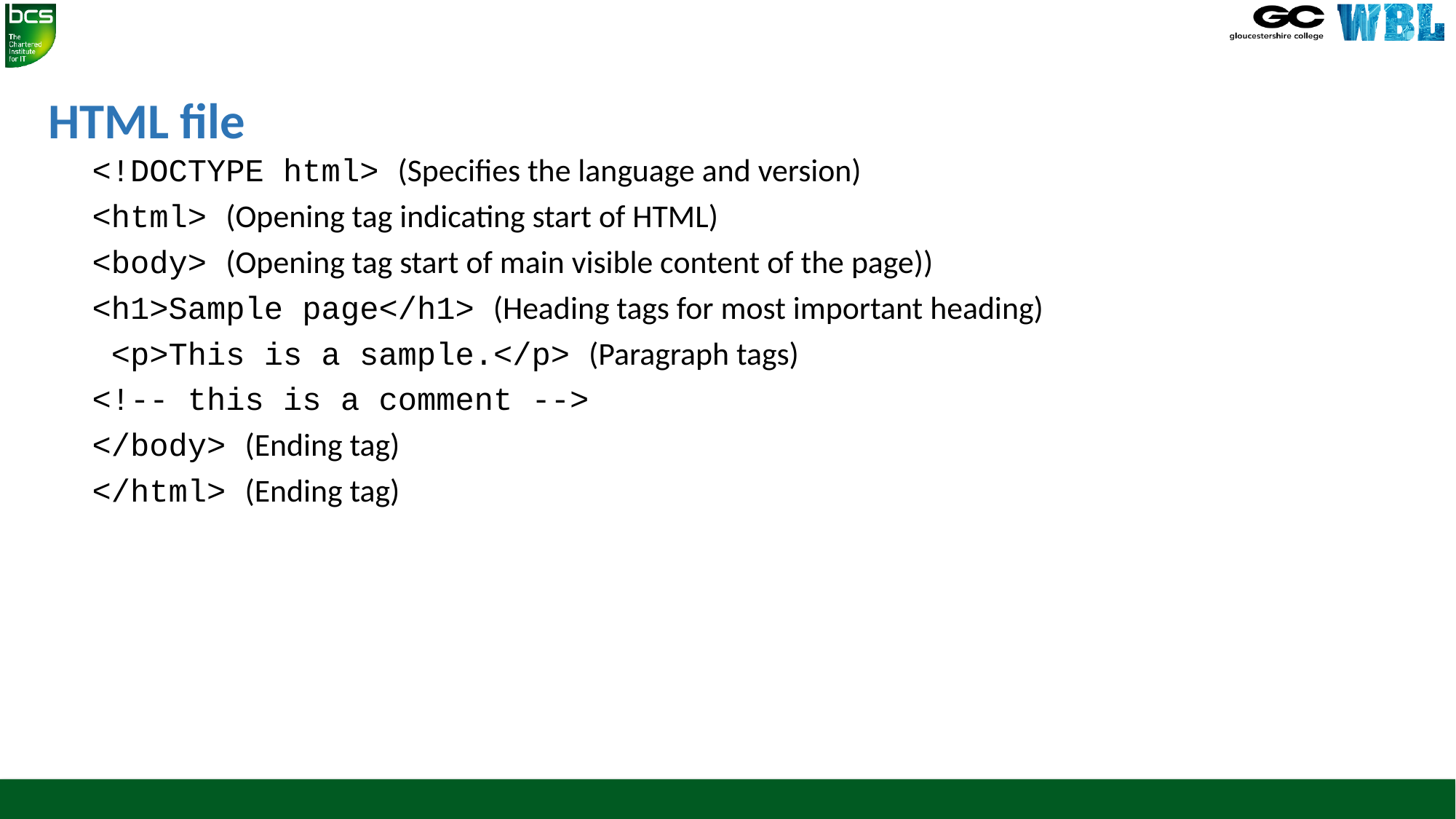

# HTML file
<!DOCTYPE html> (Specifies the language and version)
<html> (Opening tag indicating start of HTML)
<body> (Opening tag start of main visible content of the page))
<h1>Sample page</h1> (Heading tags for most important heading)
 <p>This is a sample.</p> (Paragraph tags)
<!-- this is a comment -->
</body> (Ending tag)
</html> (Ending tag)